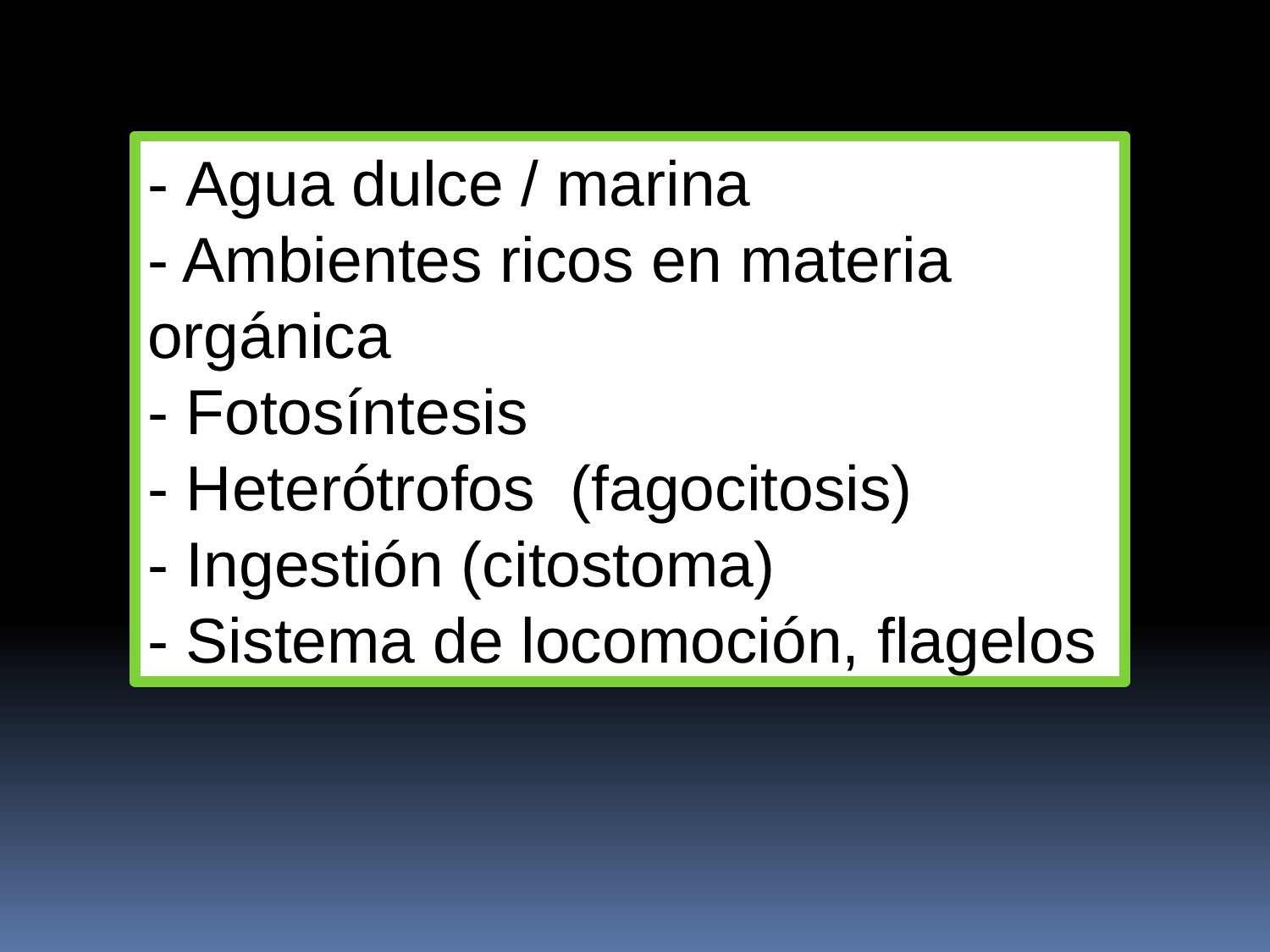

- Agua dulce / marina
- Ambientes ricos en materia orgánica
- Fotosíntesis
- Heterótrofos  (fagocitosis)
- Ingestión (citostoma)
- Sistema de locomoción, flagelos